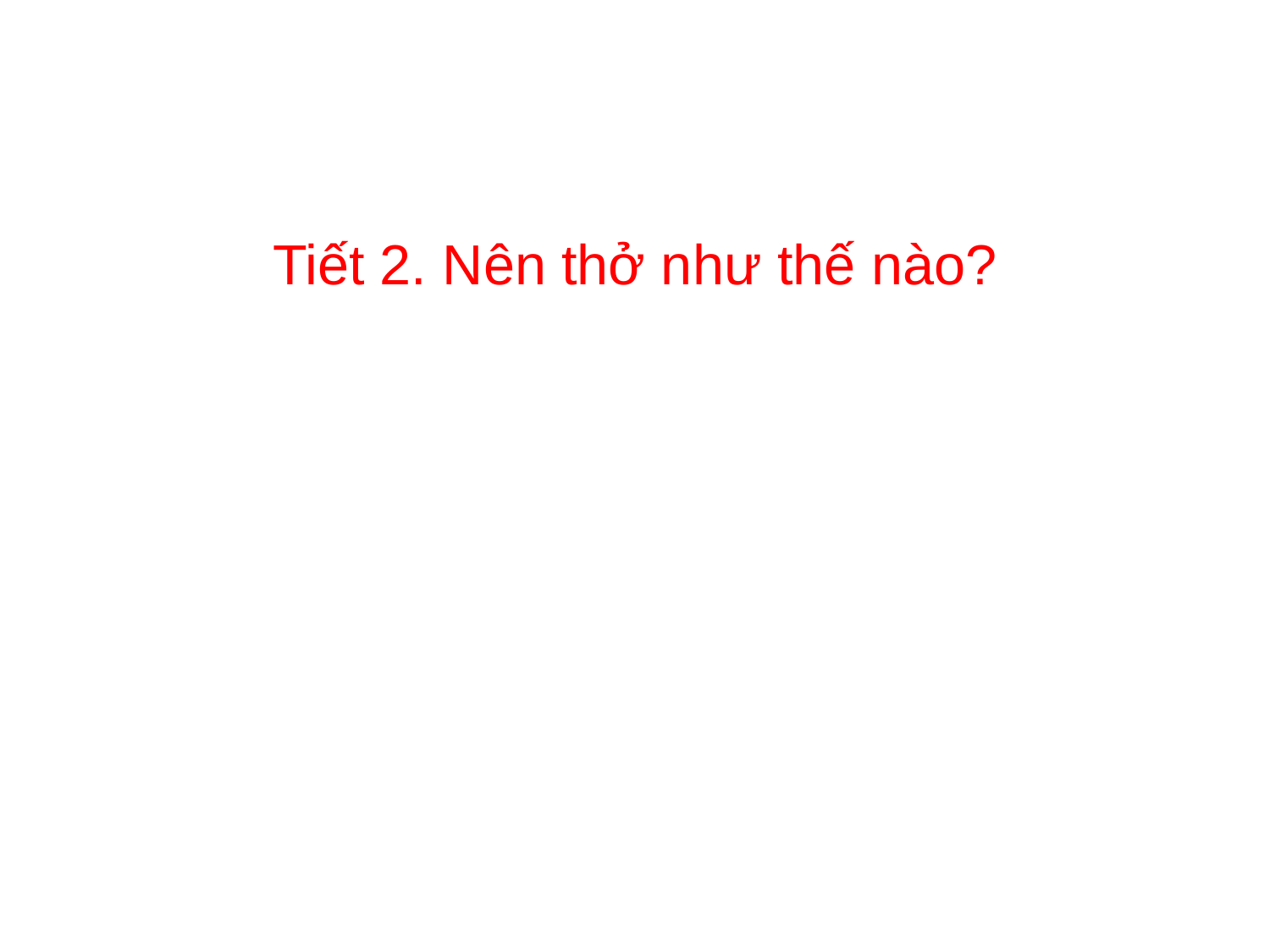

#
Tiết 2. Nên thở như thế nào?